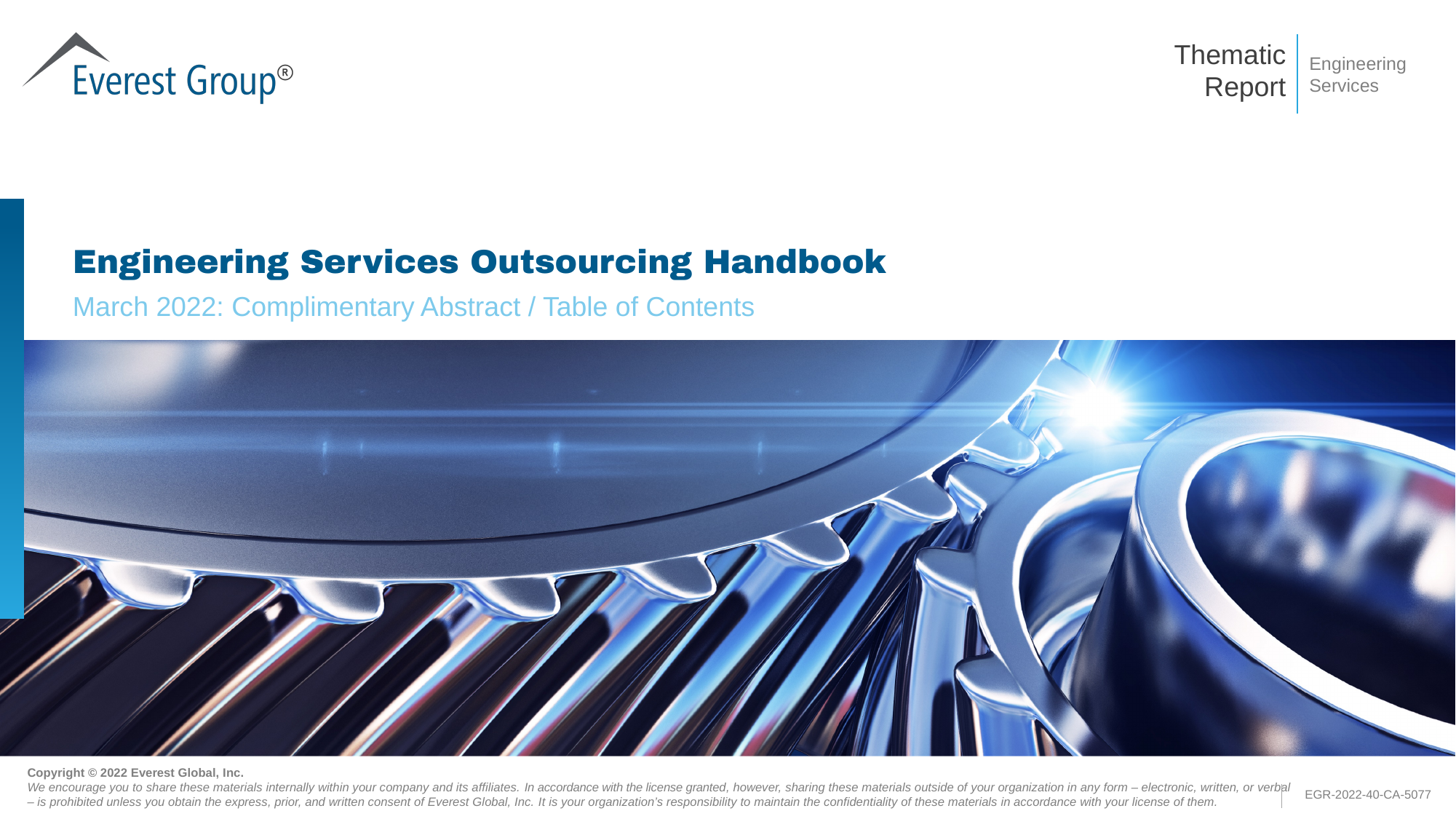

Engineering Services Outsourcing Handbook
March 2022: Complimentary Abstract / Table of Contents